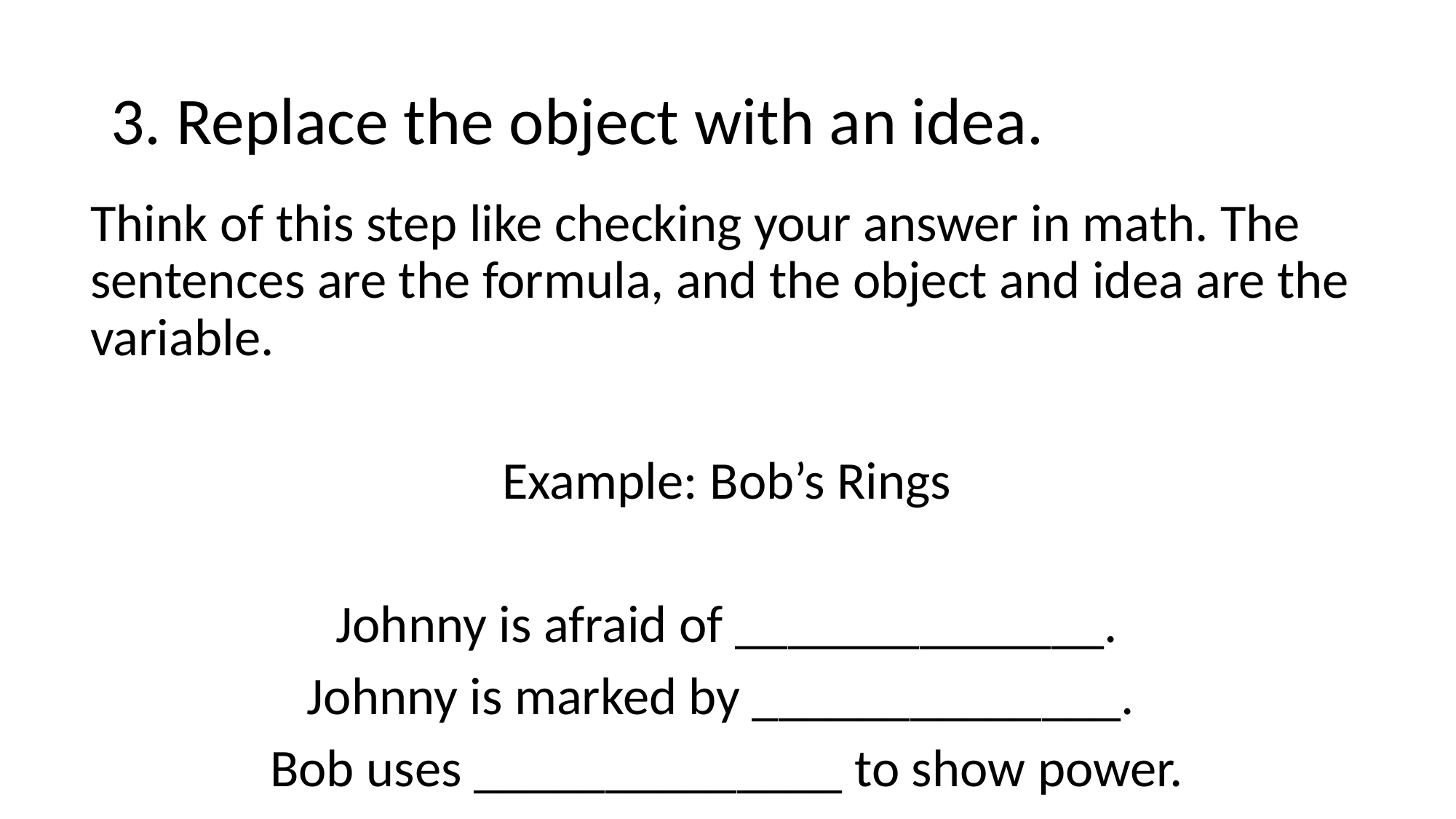

# 3. Replace the object with an idea.
Think of this step like checking your answer in math. The sentences are the formula, and the object and idea are the variable.

Example: Bob’s Rings

Johnny is afraid of ______________.
Johnny is marked by ______________.
Bob uses ______________ to show power.